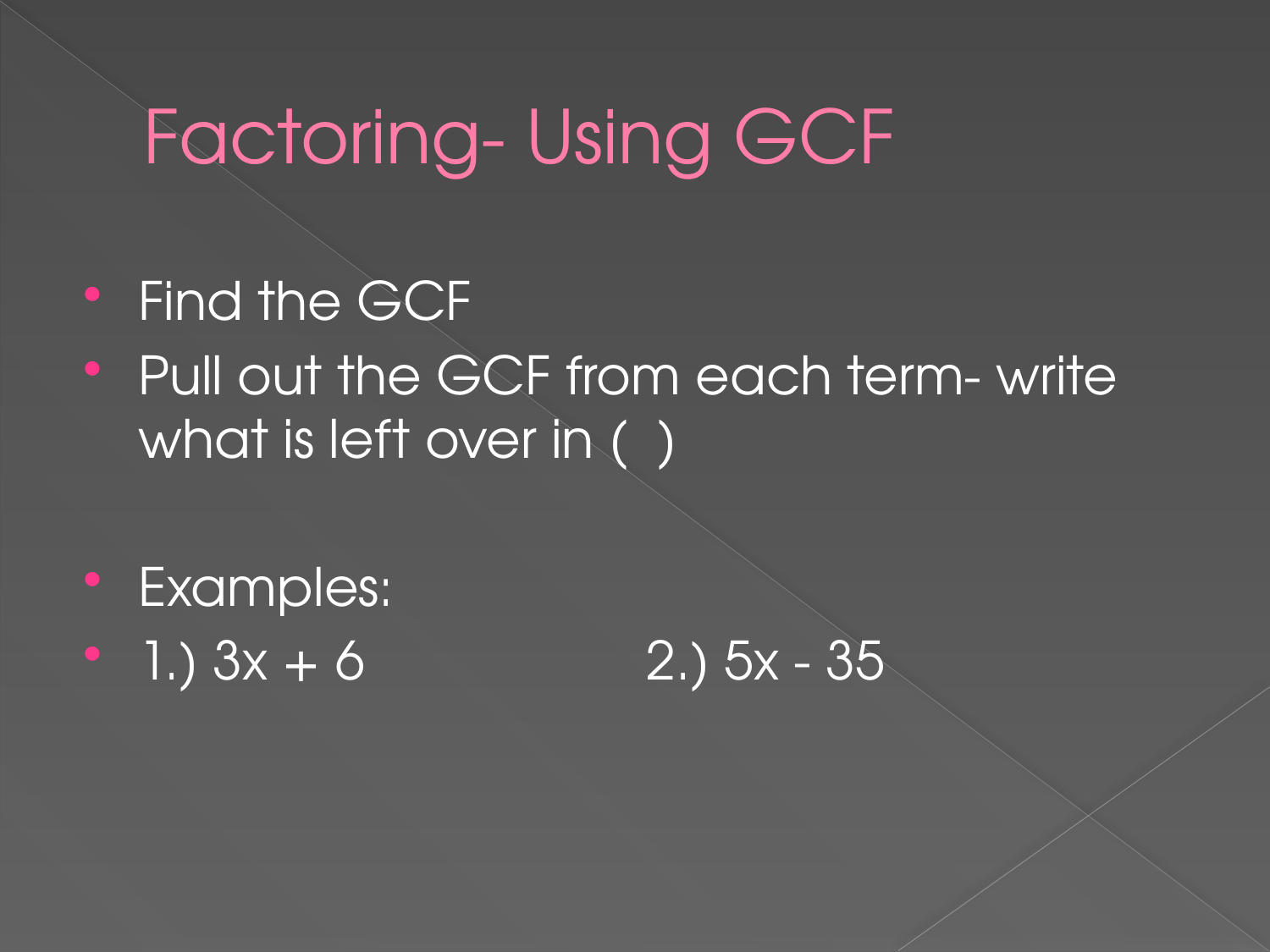

# Factoring- Using GCF
Find the GCF
Pull out the GCF from each term- write what is left over in (  )

Examples:
1.) 3x + 6			2.) 5x - 35